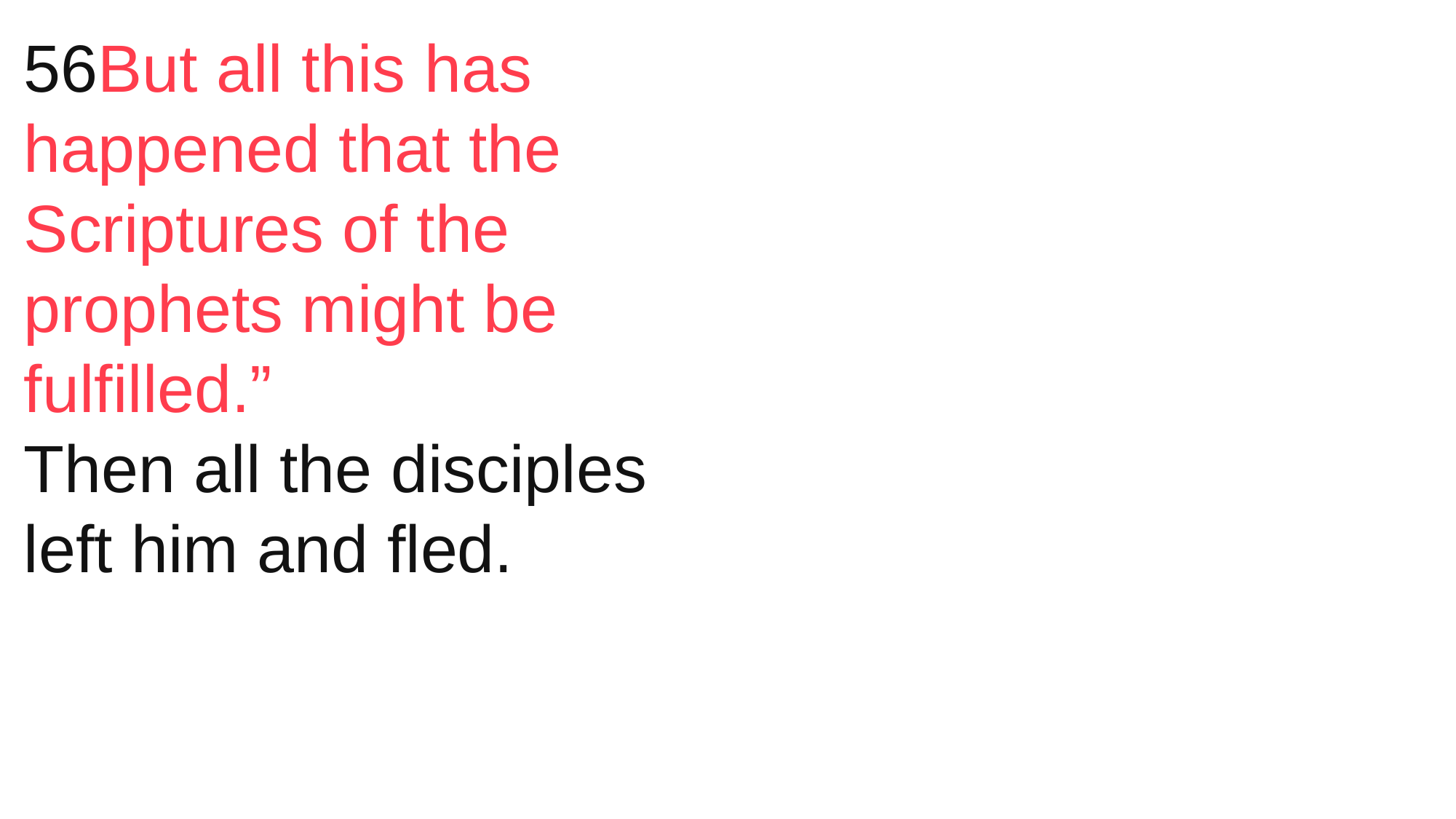

John
56But all this has happened that the Scriptures of the prophets might be fulfilled.”
Then all the disciples left him and fled.